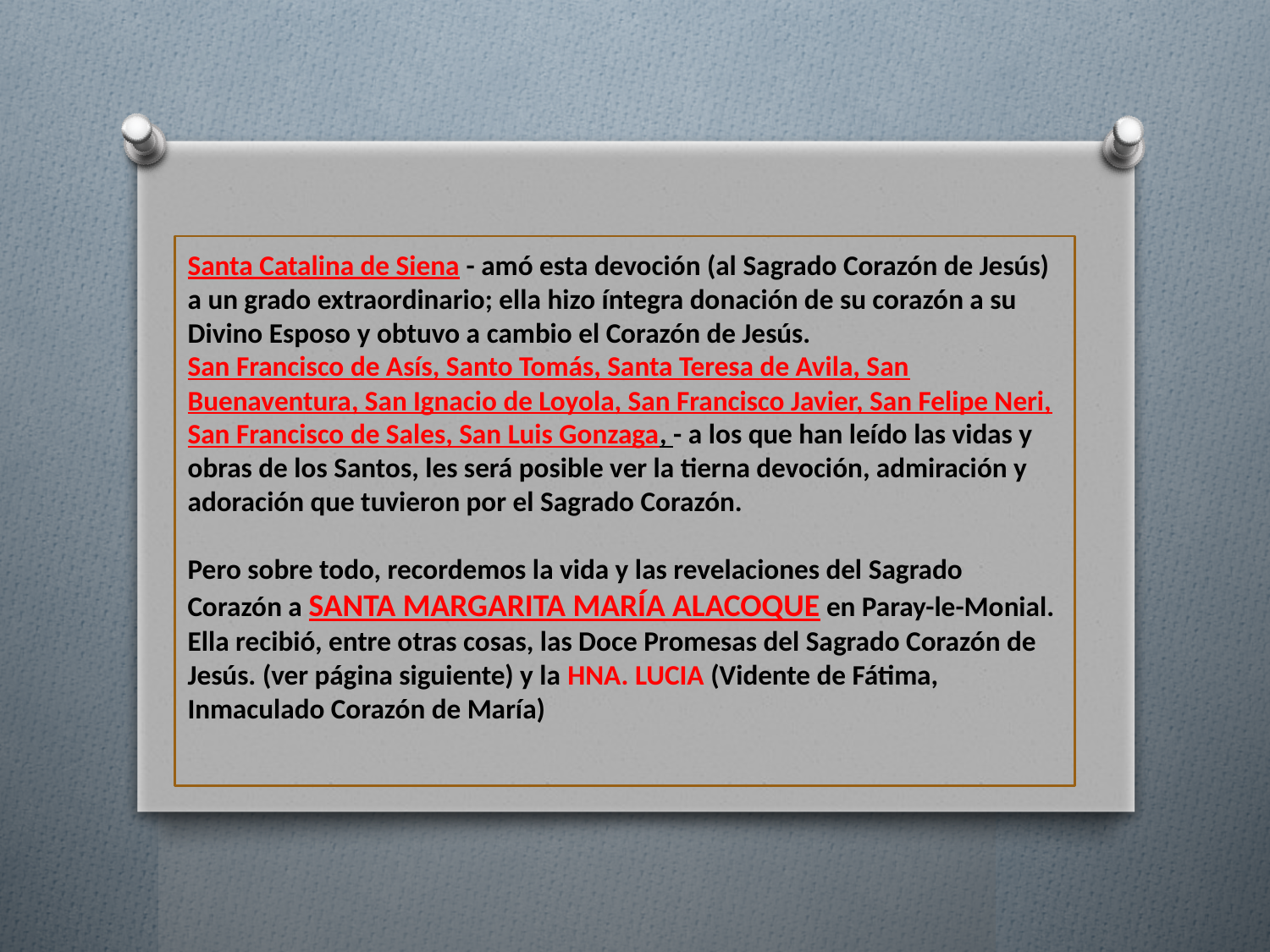

# Santa Catalina de Siena - amó esta devoción (al Sagrado Corazón de Jesús) a un grado extraordinario; ella hizo íntegra donación de su corazón a su Divino Esposo y obtuvo a cambio el Corazón de Jesús. San Francisco de Asís, Santo Tomás, Santa Teresa de Avila, San Buenaventura, San Ignacio de Loyola, San Francisco Javier, San Felipe Neri, San Francisco de Sales, San Luis Gonzaga, - a los que han leído las vidas y obras de los Santos, les será posible ver la tierna devoción, admiración y adoración que tuvieron por el Sagrado Corazón. Pero sobre todo, recordemos la vida y las revelaciones del Sagrado Corazón a SANTA MARGARITA MARÍA ALACOQUE en Paray-le-Monial. Ella recibió, entre otras cosas, las Doce Promesas del Sagrado Corazón de Jesús. (ver página siguiente) y la HNA. LUCIA (Vidente de Fátima, Inmaculado Corazón de María)